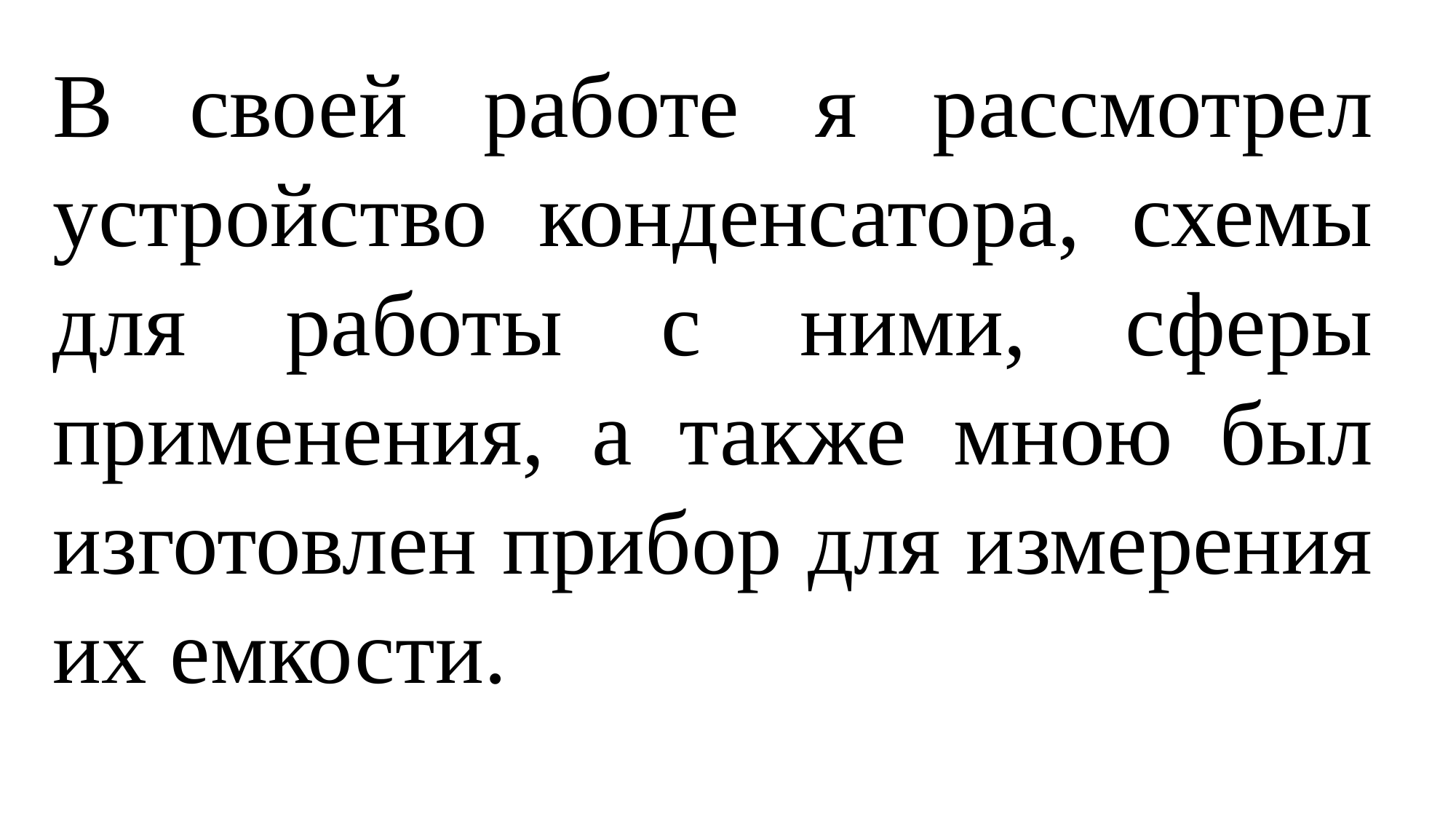

В своей работе я рассмотрел устройство конденсатора, схемы для работы с ними, сферы применения, а также мною был изготовлен прибор для измерения их емкости.